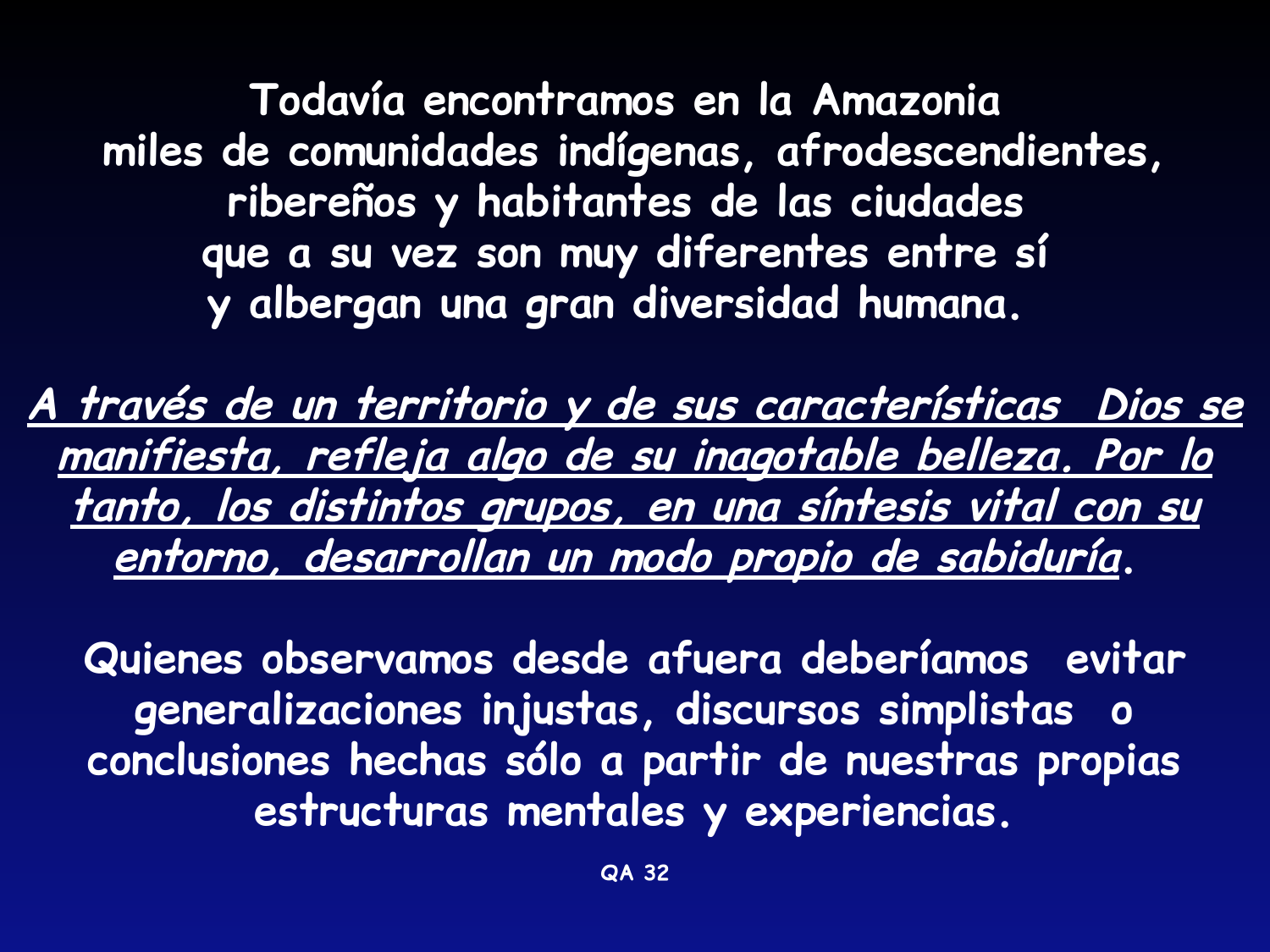

Todavía encontramos en la Amazonia
miles de comunidades indígenas, afrodescendientes, ribereños y habitantes de las ciudades
que a su vez son muy diferentes entre sí
y albergan una gran diversidad humana.

A través de un territorio y de sus características  Dios se manifiesta, refleja algo de su inagotable belleza. Por lo tanto, los distintos grupos, en una síntesis vital con su entorno, desarrollan un modo propio de sabiduría.

Quienes observamos desde afuera deberíamos  evitar generalizaciones injustas, discursos simplistas  o conclusiones hechas sólo a partir de nuestras propias estructuras mentales y experiencias.
QA 32